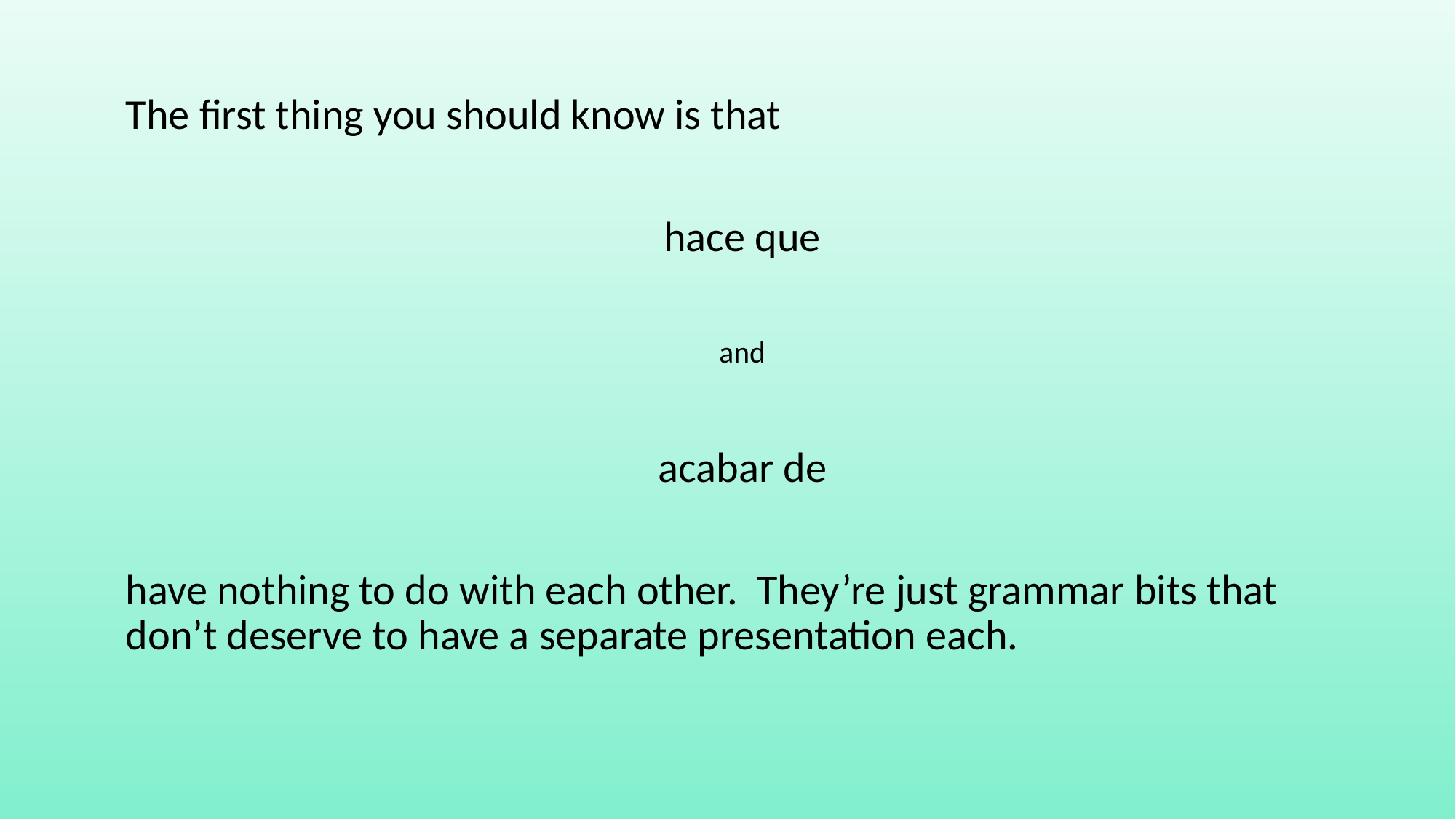

#
The first thing you should know is that

hace que

and

acabar de

have nothing to do with each other.  They’re just grammar bits that don’t deserve to have a separate presentation each.